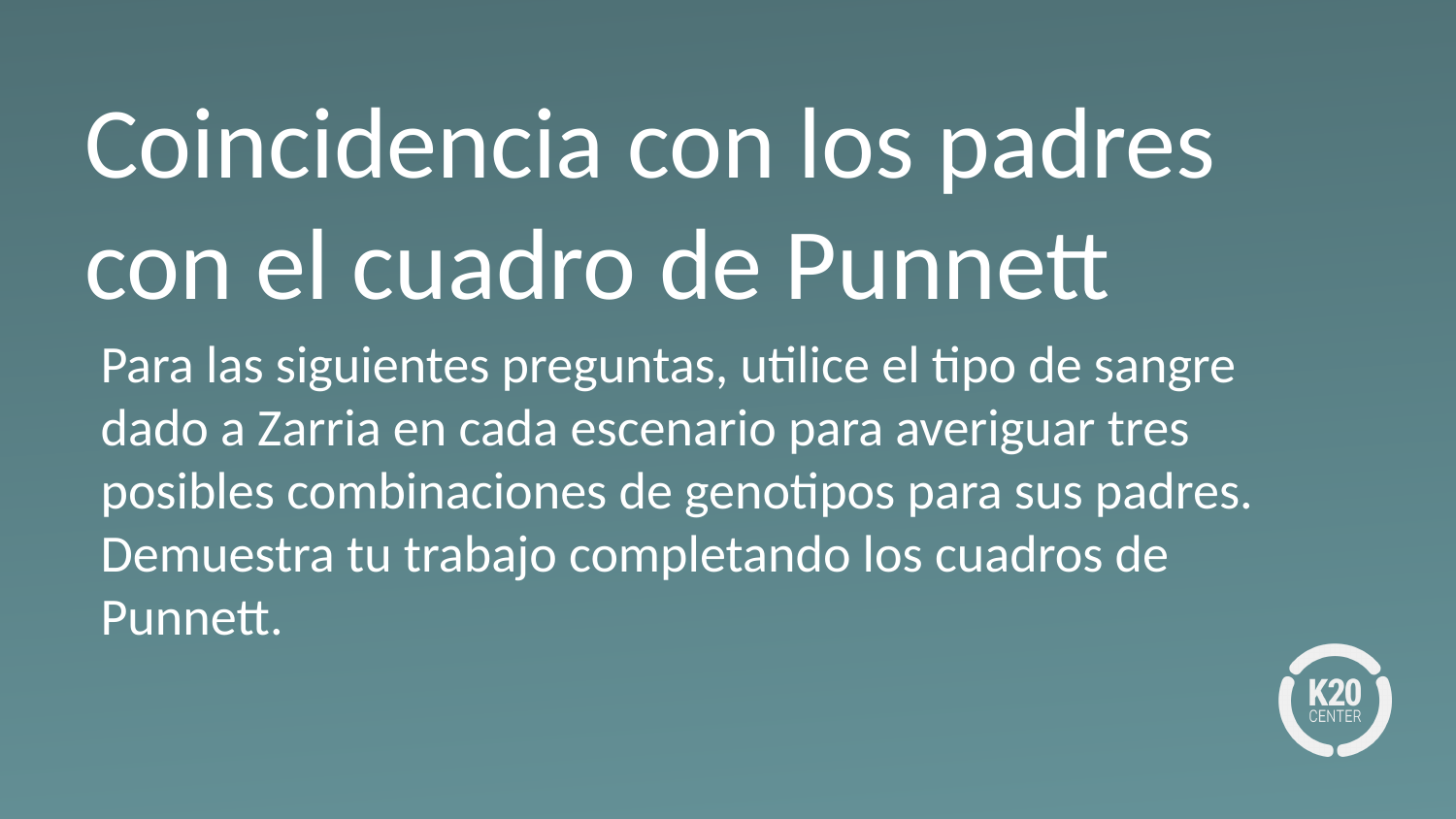

# Coincidencia con los padres con el cuadro de Punnett
Para las siguientes preguntas, utilice el tipo de sangre dado a Zarria en cada escenario para averiguar tres posibles combinaciones de genotipos para sus padres. Demuestra tu trabajo completando los cuadros de Punnett.